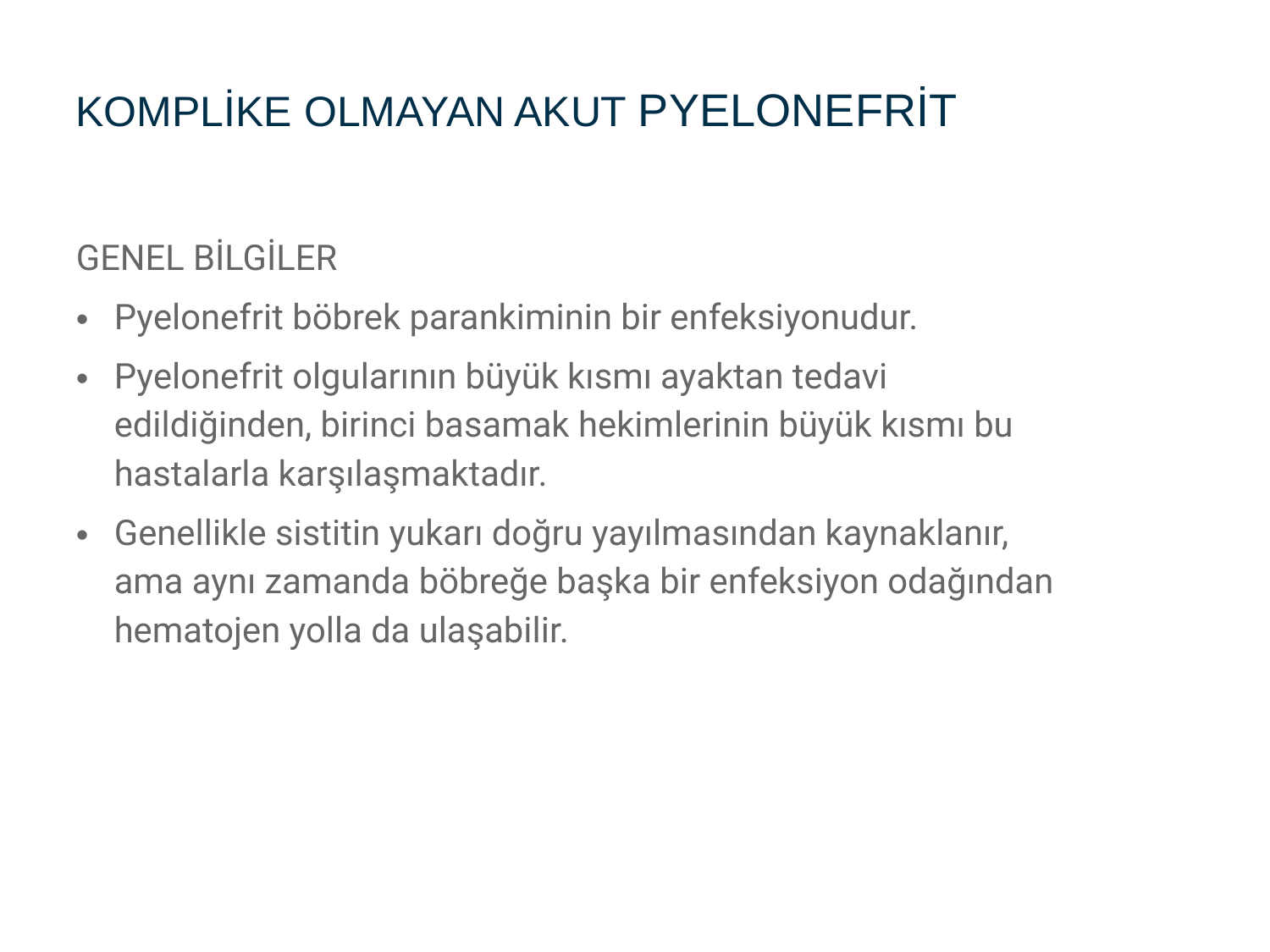

KOMPLİKE OLMAYAN AKUT PYELONEFRİT
GENEL BİLGİLER
Pyelonefrit böbrek parankiminin bir enfeksiyonudur.
Pyelonefrit olgularının büyük kısmı ayaktan tedavi edildiğinden, birinci basamak hekimlerinin büyük kısmı bu hastalarla karşılaşmaktadır.
Genellikle sistitin yukarı doğru yayılmasından kaynaklanır, ama aynı zamanda böbreğe başka bir enfeksiyon odağından hematojen yolla da ulaşabilir.